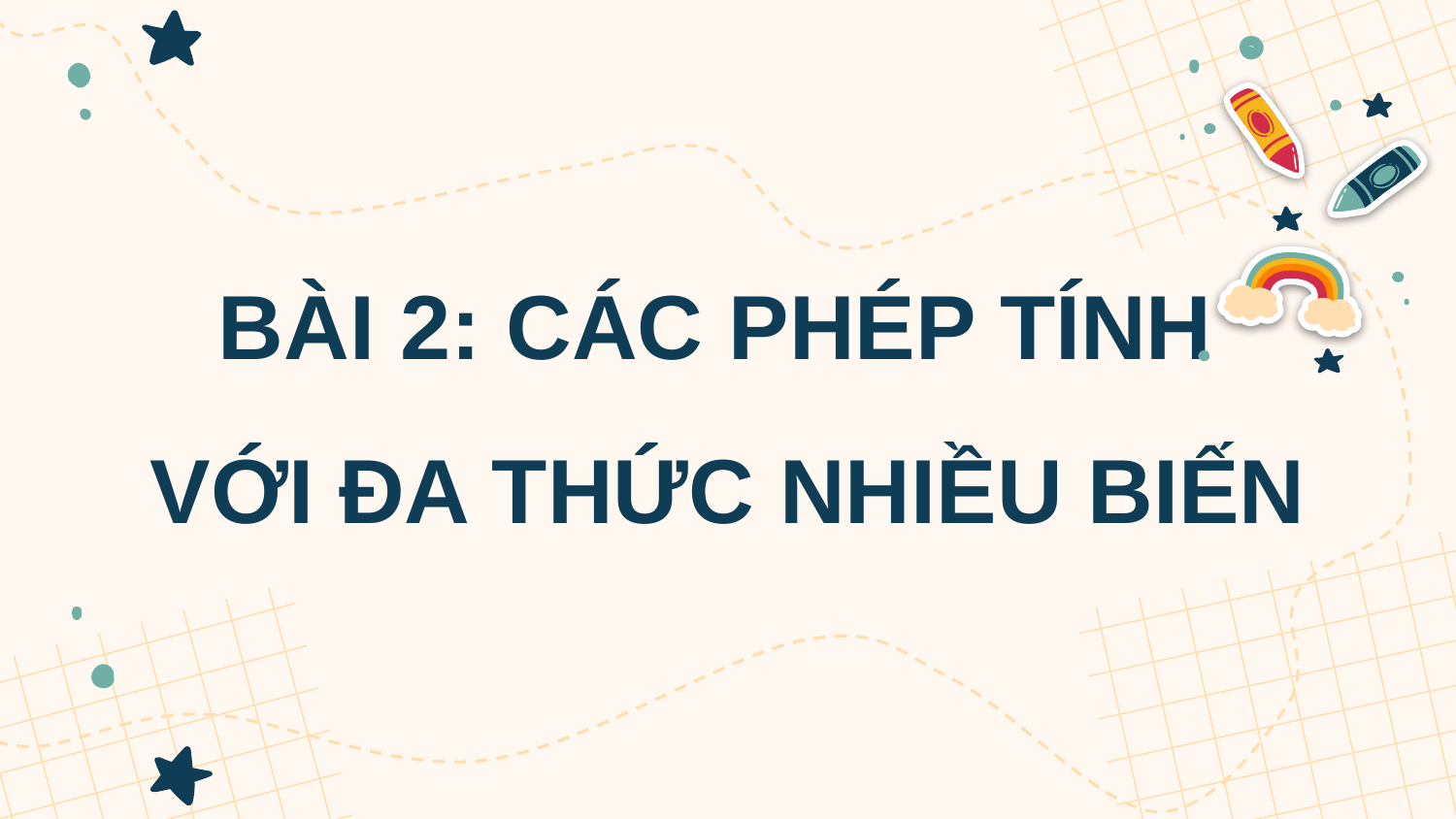

# BÀI 2: CÁC PHÉP TÍNH VỚI ĐA THỨC NHIỀU BIẾN